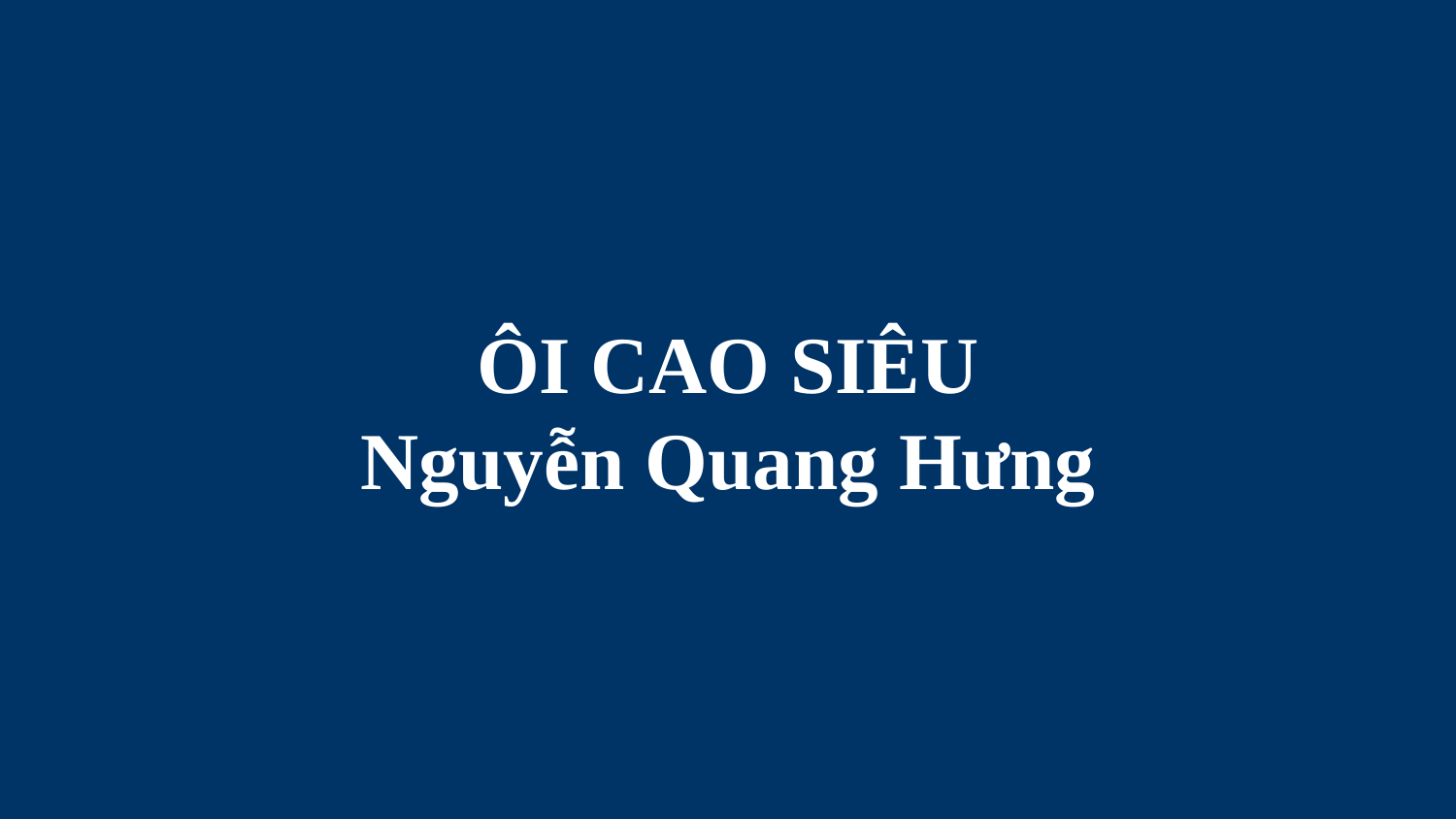

# ÔI CAO SIÊU Nguyễn Quang Hưng